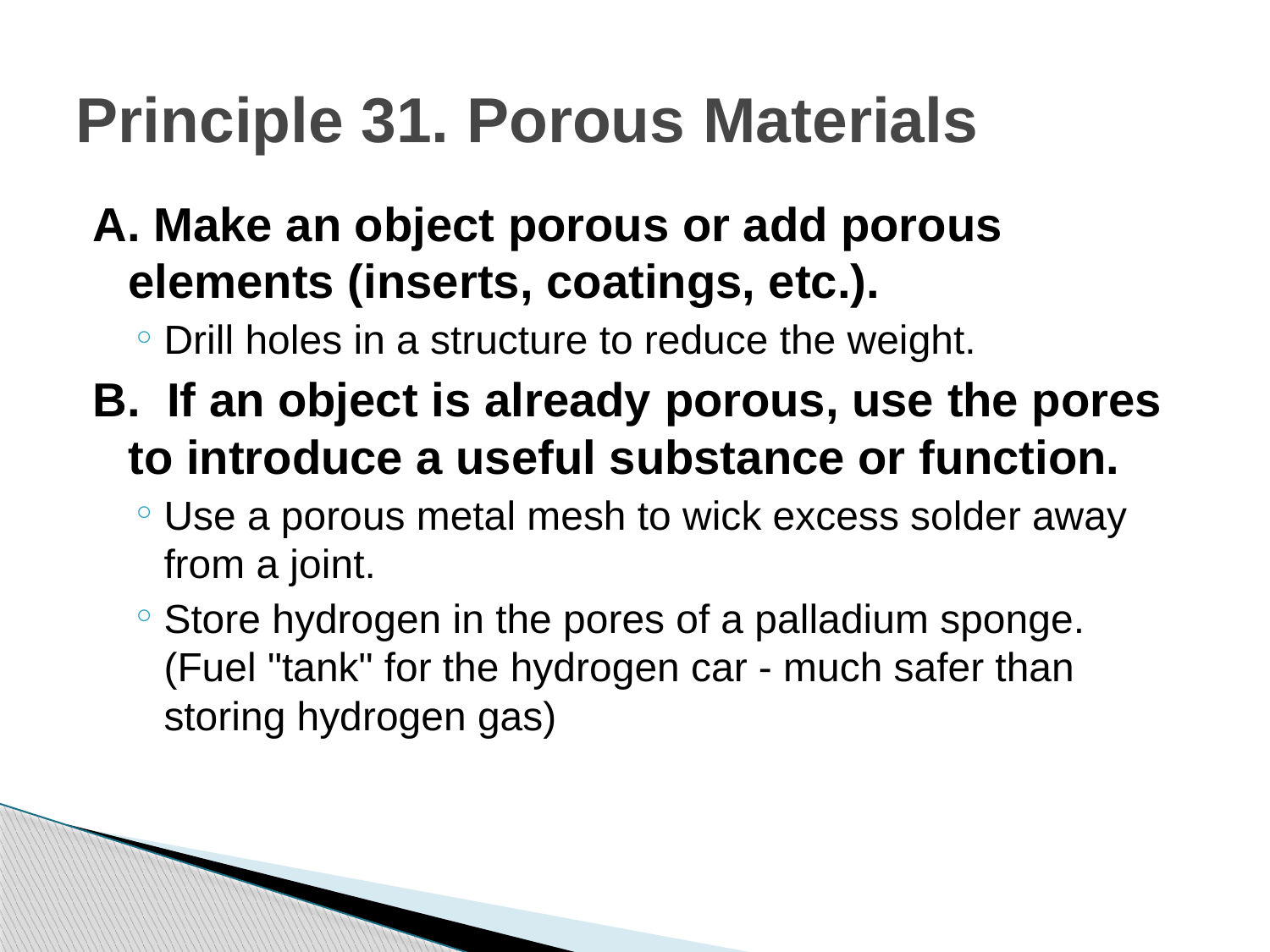

# Principle 31. Porous Materials
A. Make an object porous or add porous elements (inserts, coatings, etc.).
Drill holes in a structure to reduce the weight.
B.  If an object is already porous, use the pores to introduce a useful substance or function.
Use a porous metal mesh to wick excess solder away from a joint.
Store hydrogen in the pores of a palladium sponge. (Fuel "tank" for the hydrogen car - much safer than storing hydrogen gas)